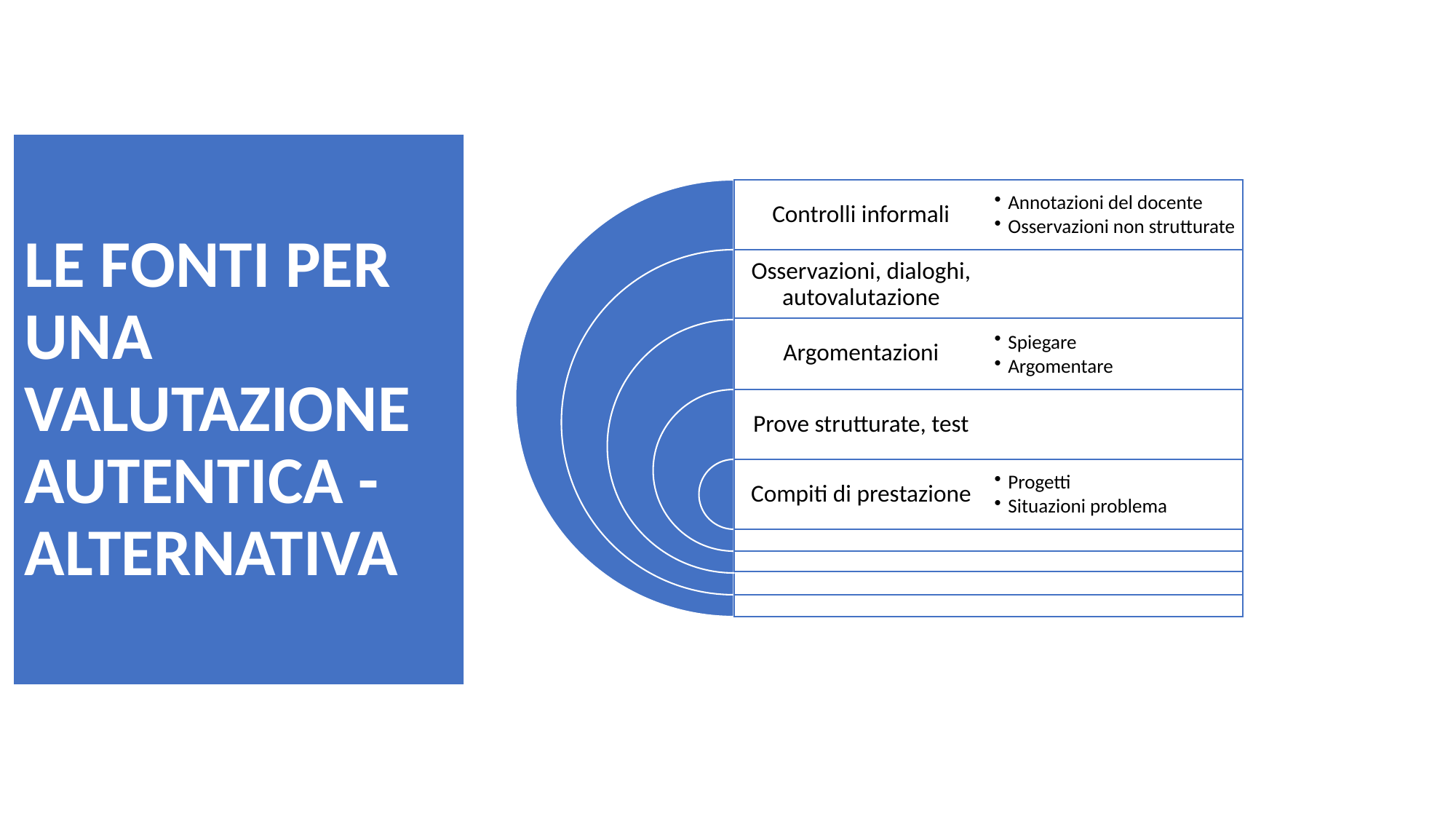

# LE FONTI PER UNA VALUTAZIONE AUTENTICA - ALTERNATIVA
Controlli informali
Osservazioni, dialoghi, autovalutazione
Argomentazioni
Prove strutturate, test
Compiti di prestazione
Annotazioni del docente
Osservazioni non strutturate
Spiegare
Argomentare
Progetti
Situazioni problema